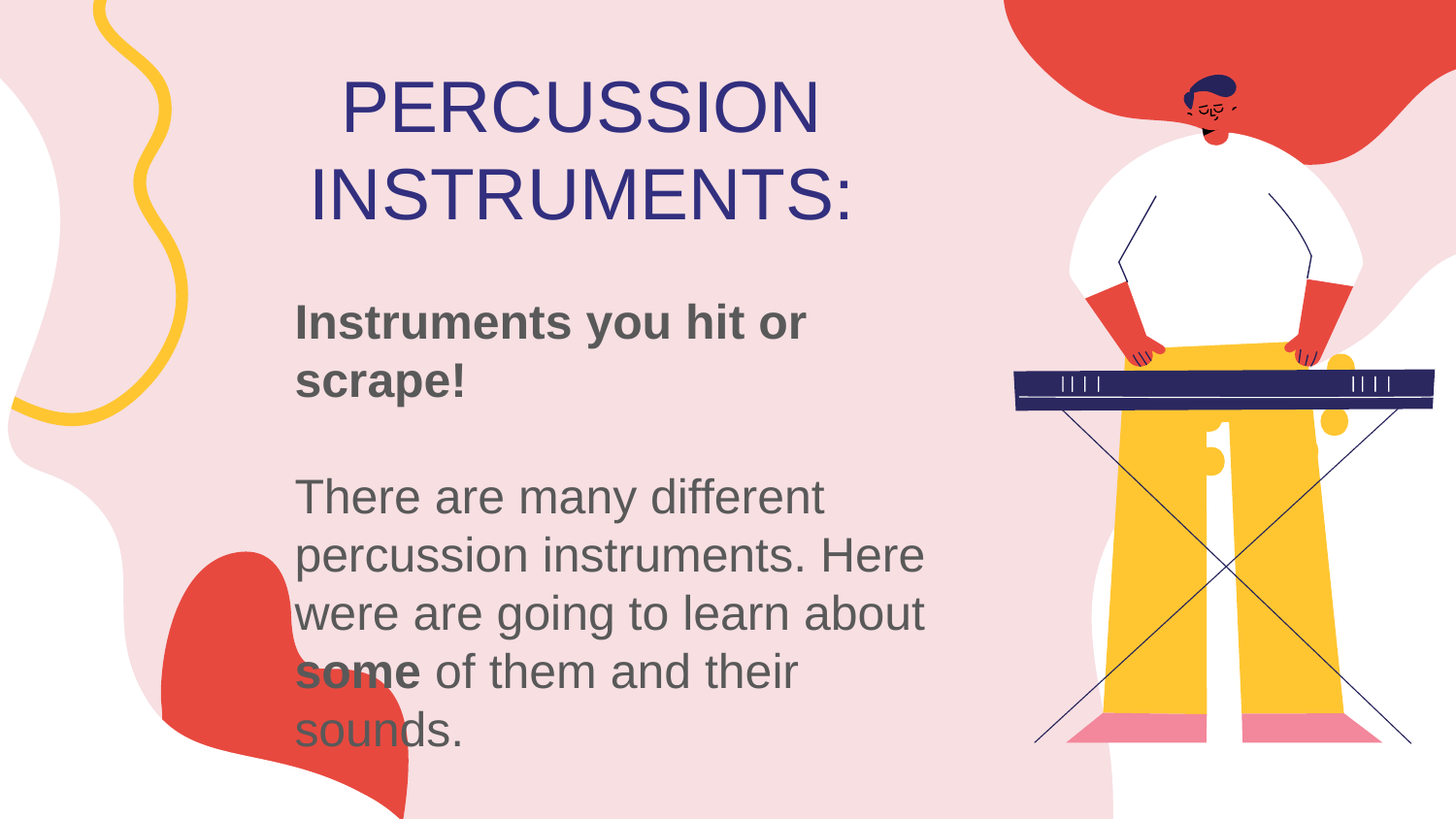

PERCUSSION
INSTRUMENTS:

Instruments you hit or scrape!

There are many different percussion instruments. Here were are going to learn about some of them and their sounds.